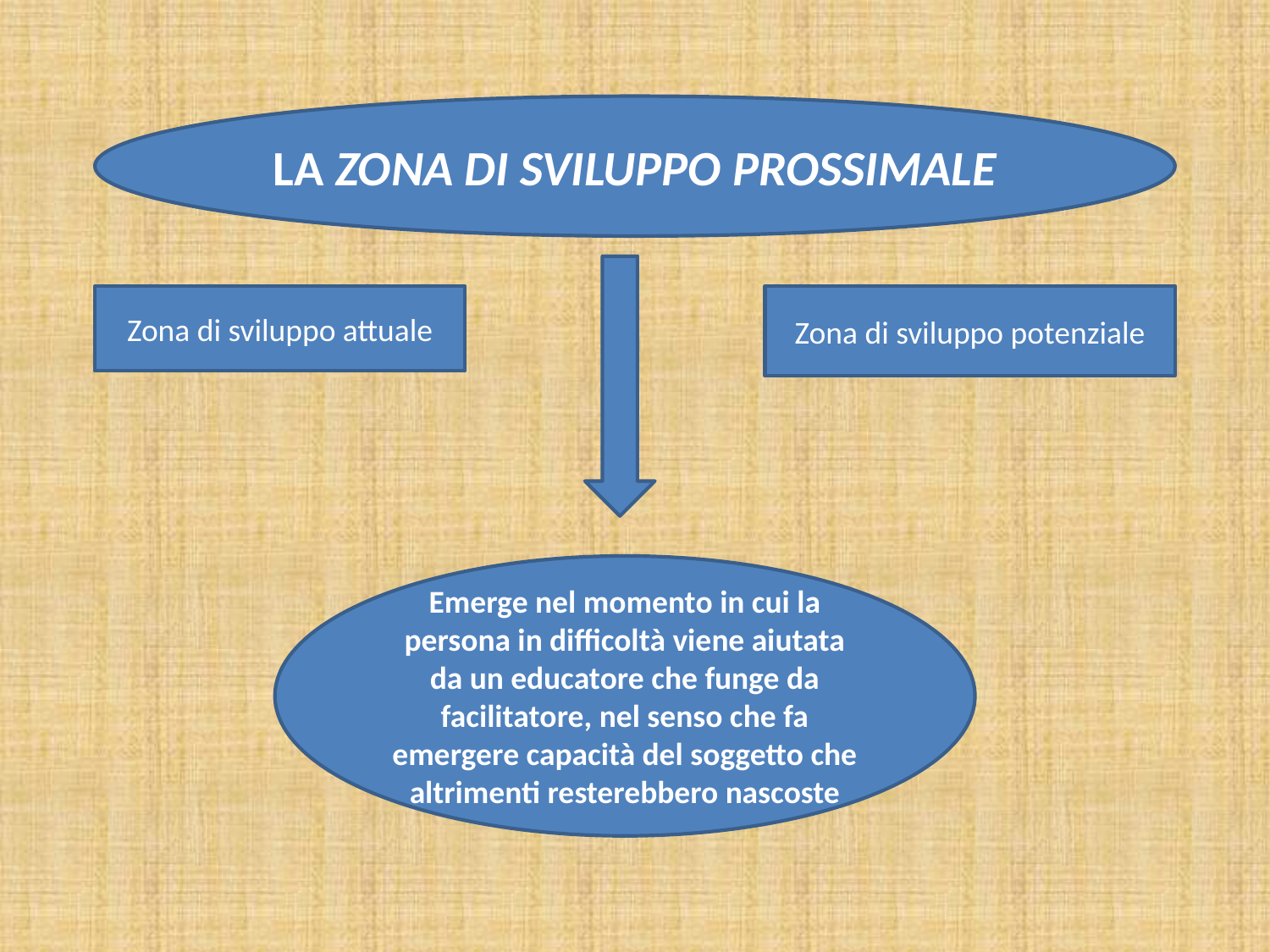

LA ZONA DI SVILUPPO PROSSIMALE

Zona di sviluppo attuale
Zona di sviluppo potenziale
Emerge nel momento in cui la persona in difficoltà viene aiutata da un educatore che funge da facilitatore, nel senso che fa emergere capacità del soggetto che altrimenti resterebbero nascoste